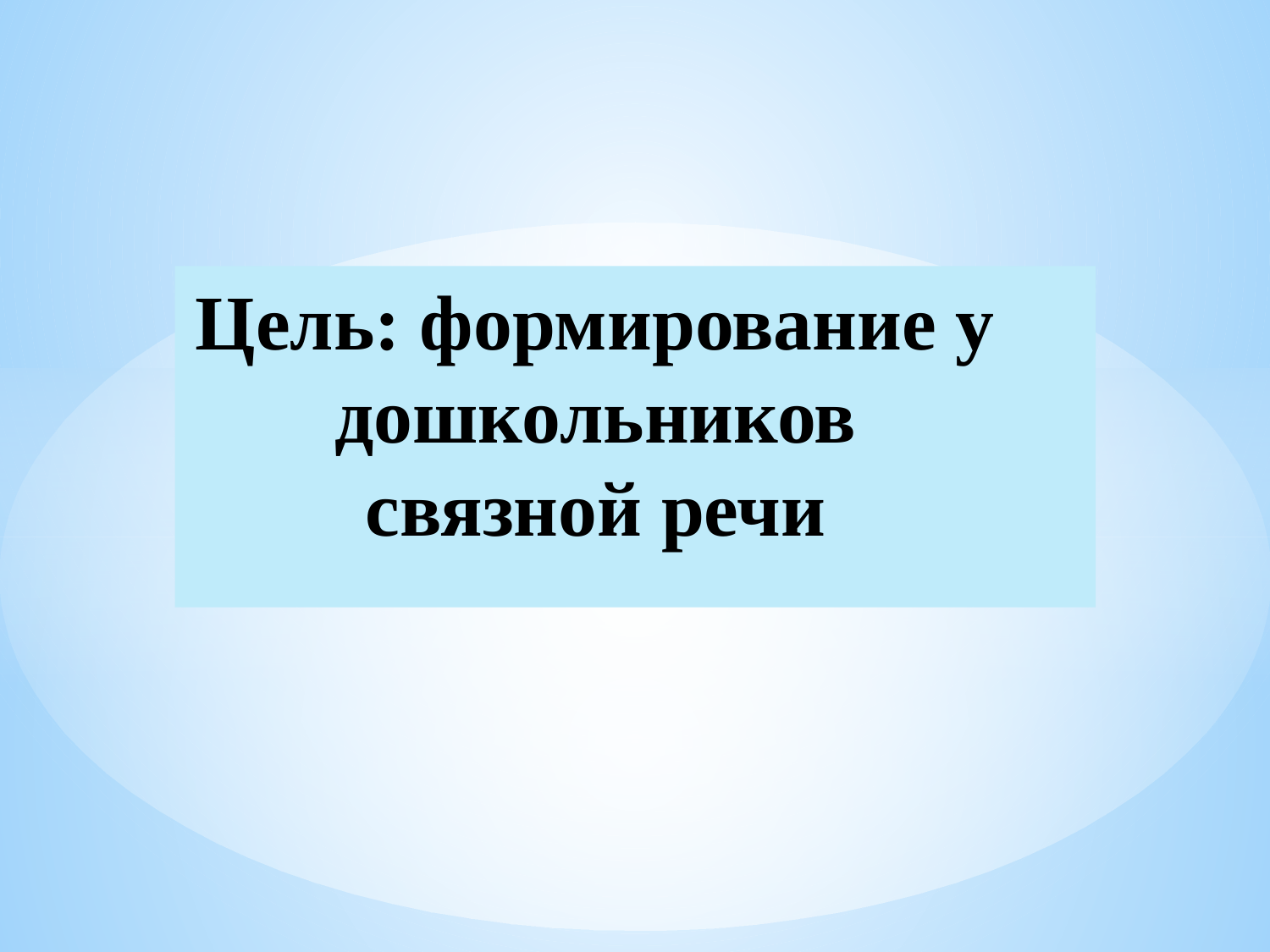

# Цель: формирование у дошкольников связной речи